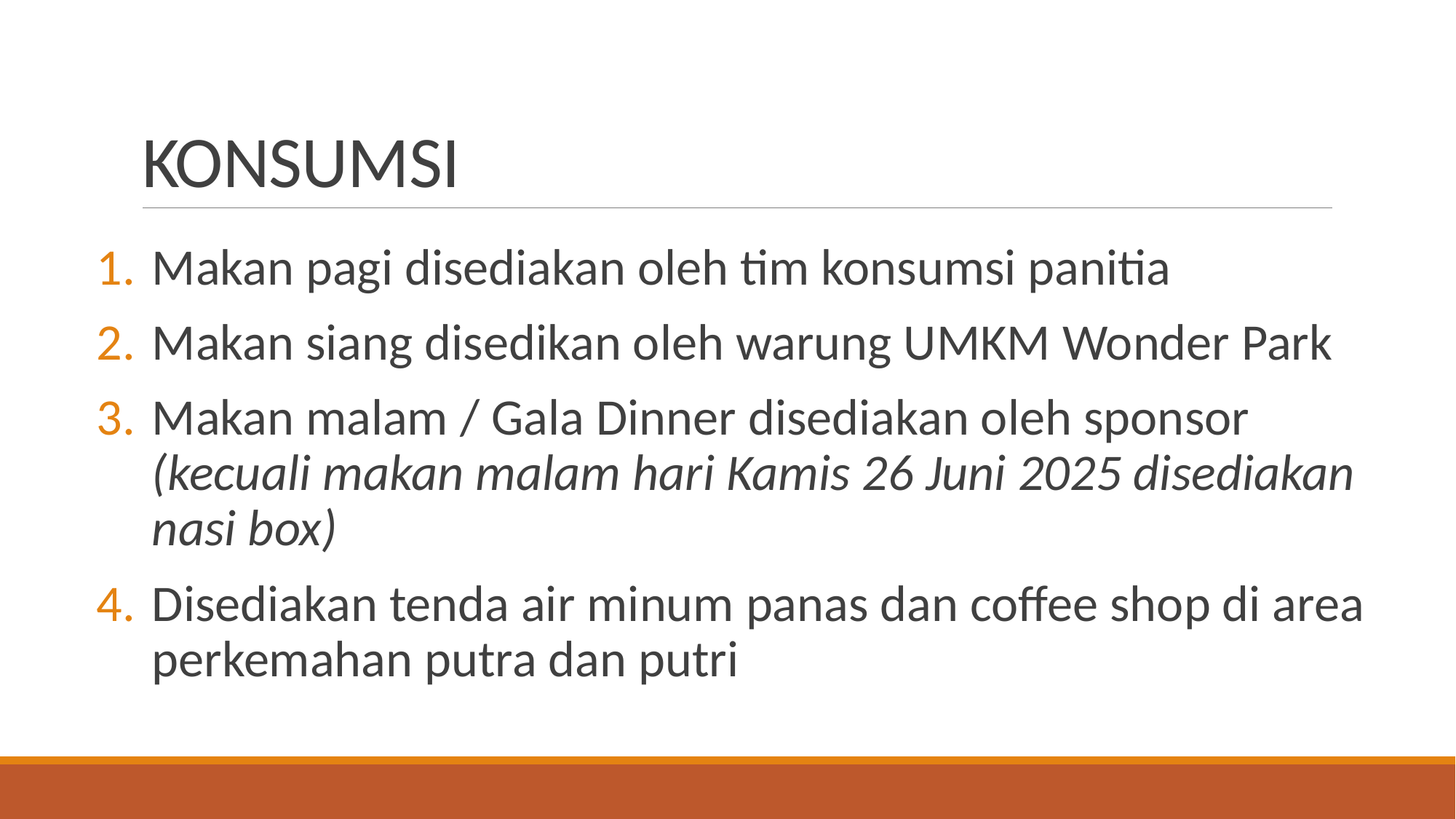

# KONSUMSI
Makan pagi disediakan oleh tim konsumsi panitia
Makan siang disedikan oleh warung UMKM Wonder Park
Makan malam / Gala Dinner disediakan oleh sponsor (kecuali makan malam hari Kamis 26 Juni 2025 disediakan nasi box)
Disediakan tenda air minum panas dan coffee shop di area perkemahan putra dan putri